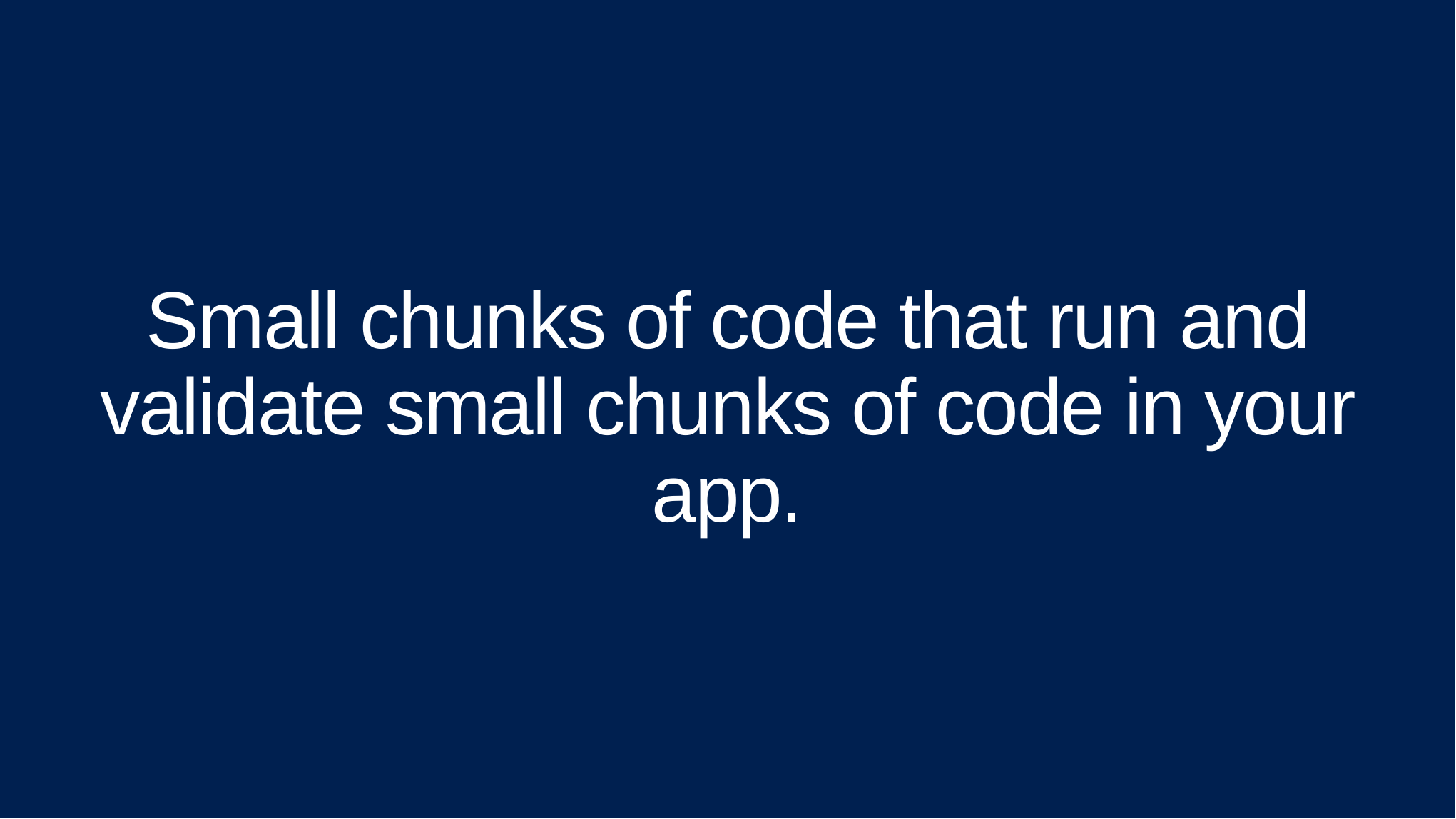

# Small chunks of code that run and validate small chunks of code in your app.